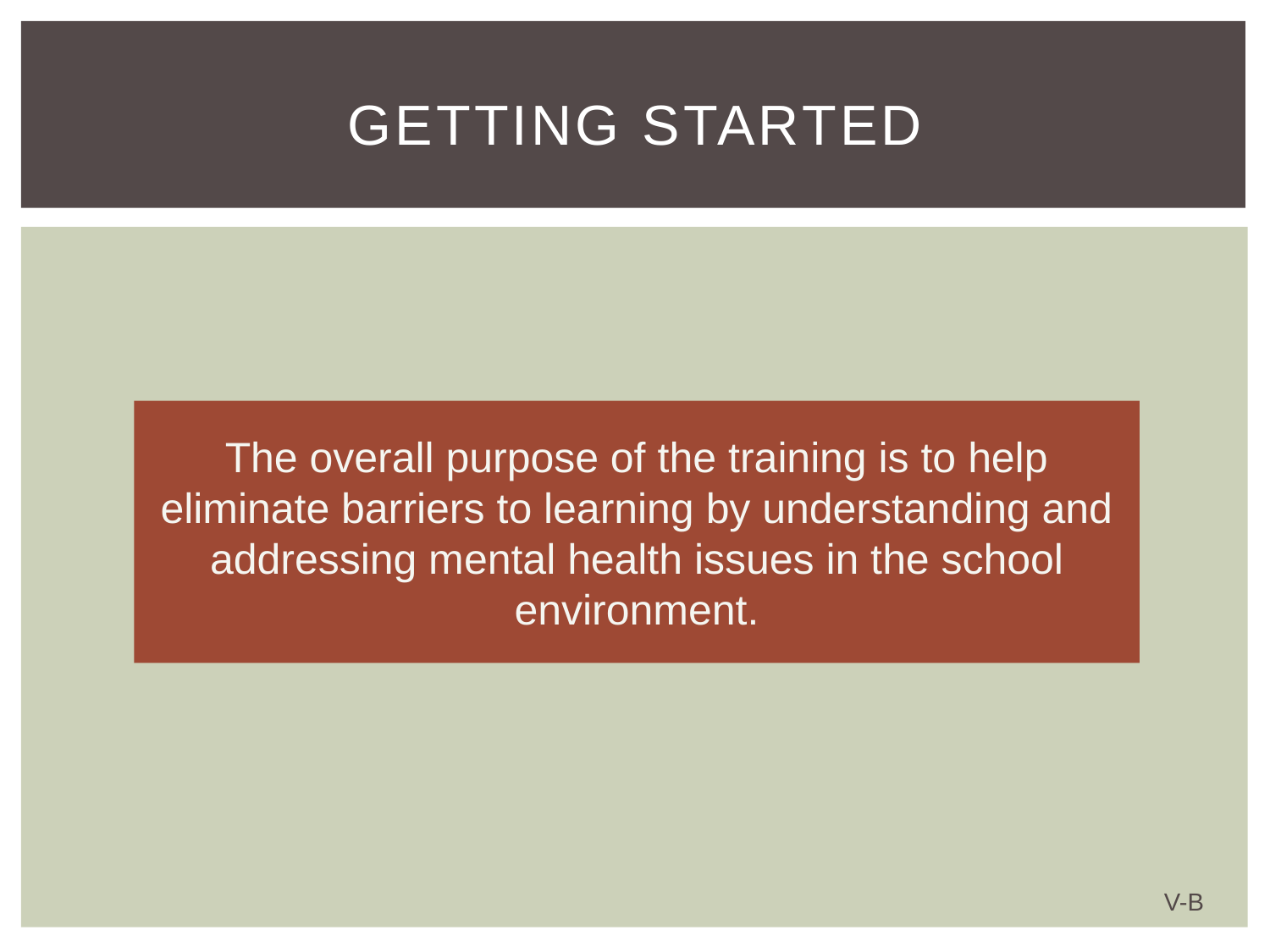

# Getting Started

The overall purpose of the training is to help eliminate barriers to learning by understanding and addressing mental health issues in the school environment.

V-B